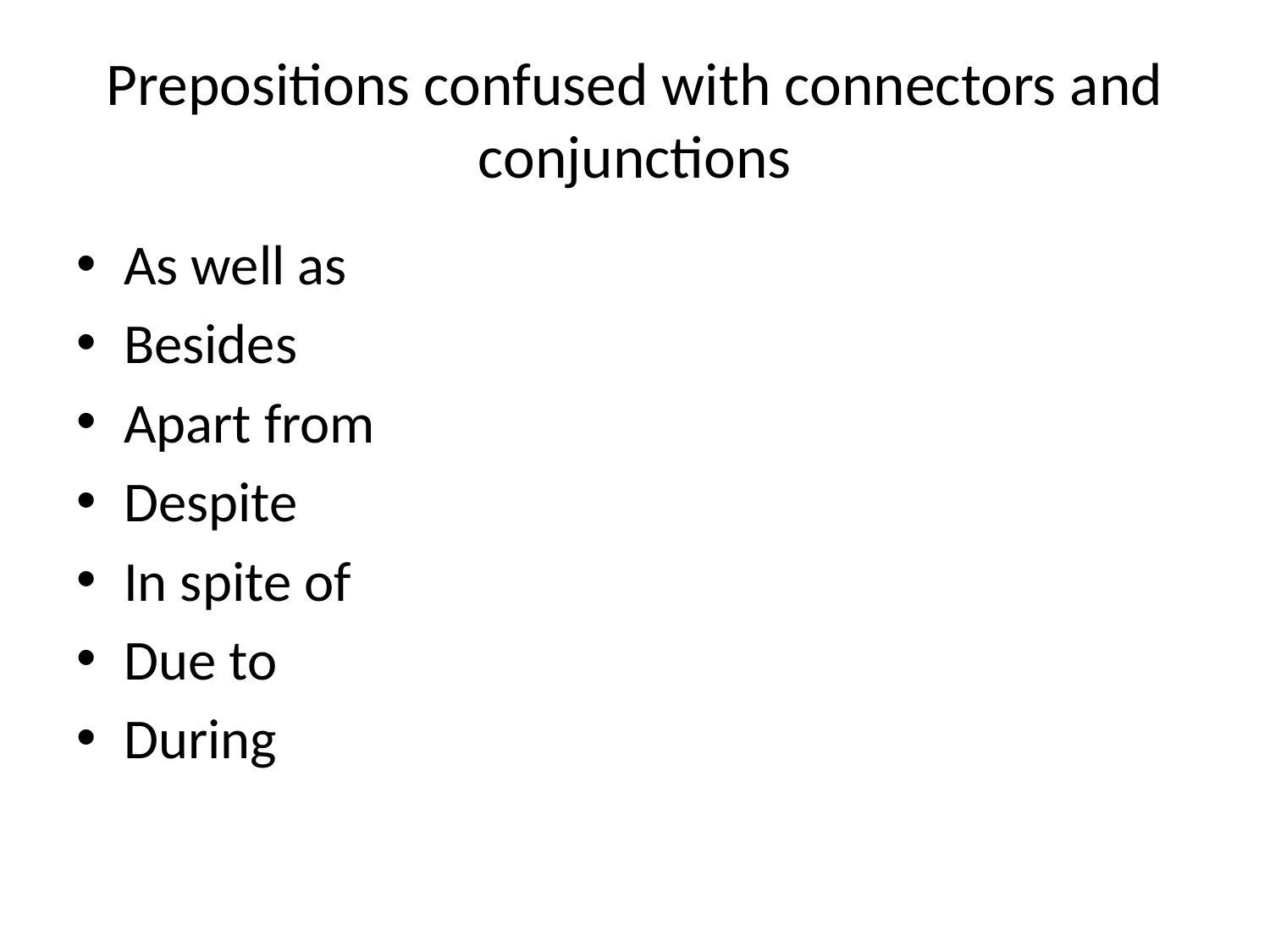

# Prepositions confused with connectors and conjunctions
As well as
Besides
Apart from
Despite
In spite of
Due to
During